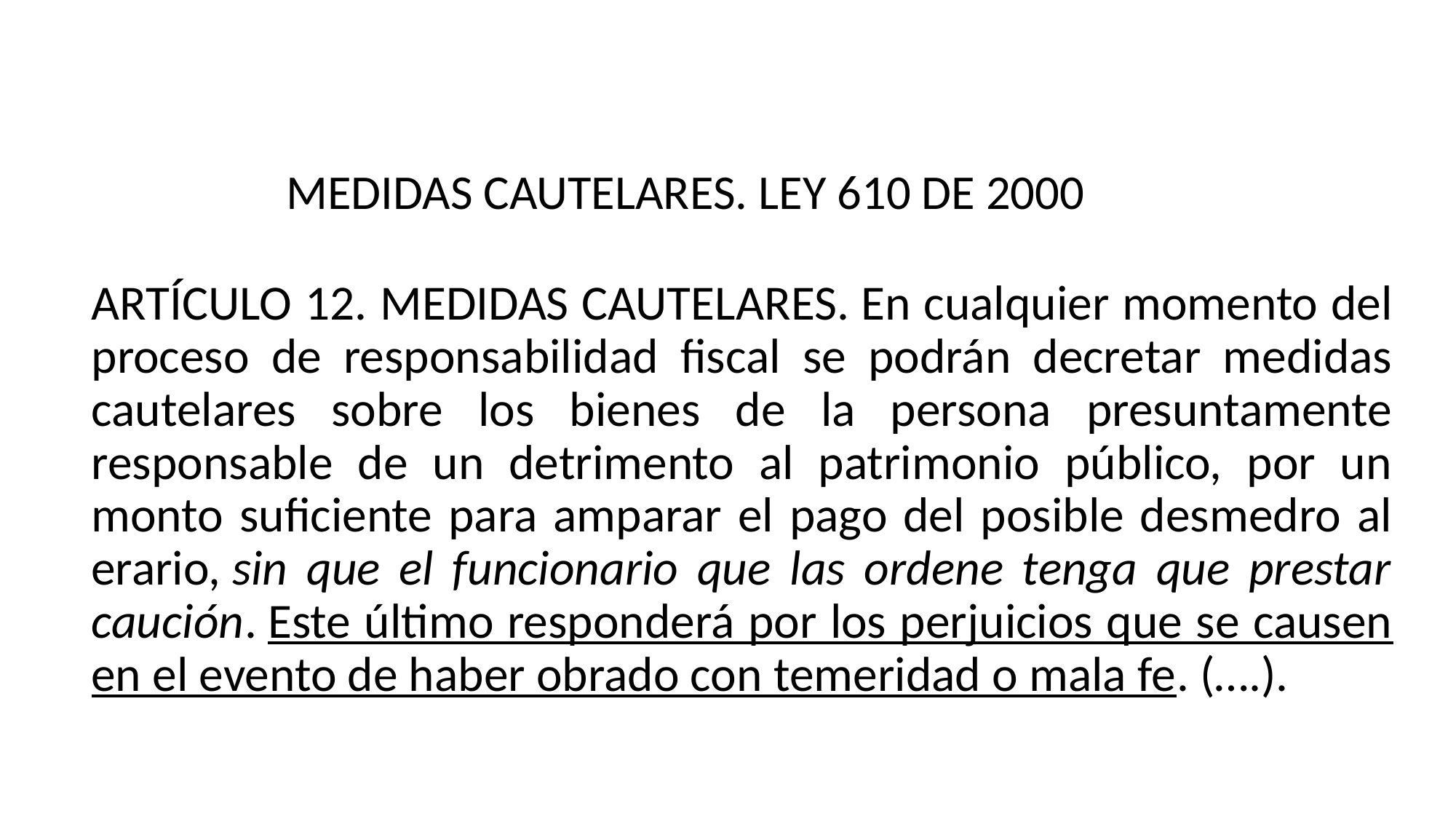

MEDIDAS CAUTELARES. LEY 610 DE 2000
ARTÍCULO 12. MEDIDAS CAUTELARES. En cualquier momento del proceso de responsabilidad fiscal se podrán decretar medidas cautelares sobre los bienes de la persona presuntamente responsable de un detrimento al patrimonio público, por un monto suficiente para amparar el pago del posible desmedro al erario, sin que el funcionario que las ordene tenga que prestar caución. Este último responderá por los perjuicios que se causen en el evento de haber obrado con temeridad o mala fe. (….).